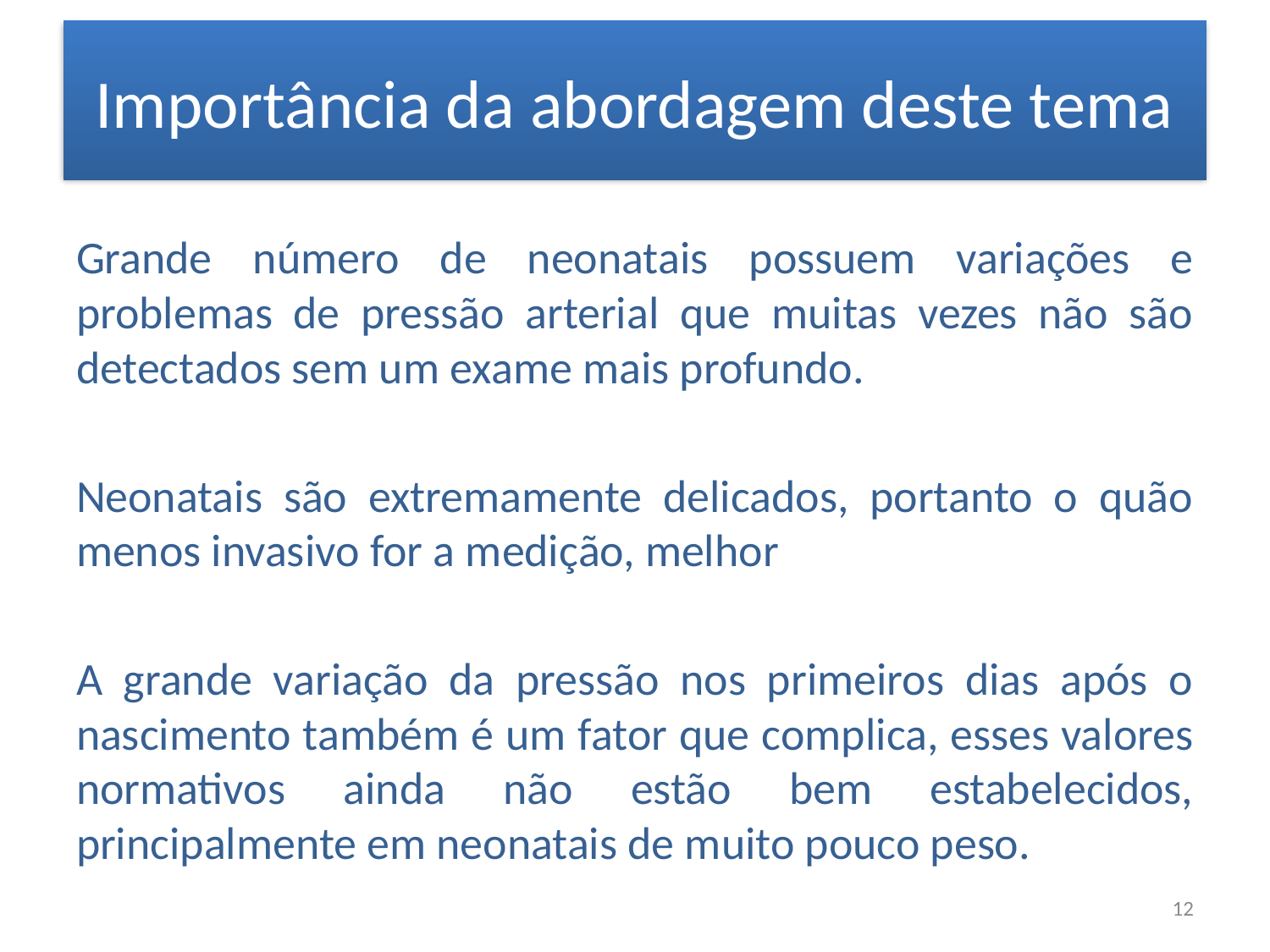

# Importância da abordagem deste tema
Grande número de neonatais possuem variações e problemas de pressão arterial que muitas vezes não são detectados sem um exame mais profundo.

Neonatais são extremamente delicados, portanto o quão menos invasivo for a medição, melhor

A grande variação da pressão nos primeiros dias após o nascimento também é um fator que complica, esses valores normativos ainda não estão bem estabelecidos, principalmente em neonatais de muito pouco peso.
12